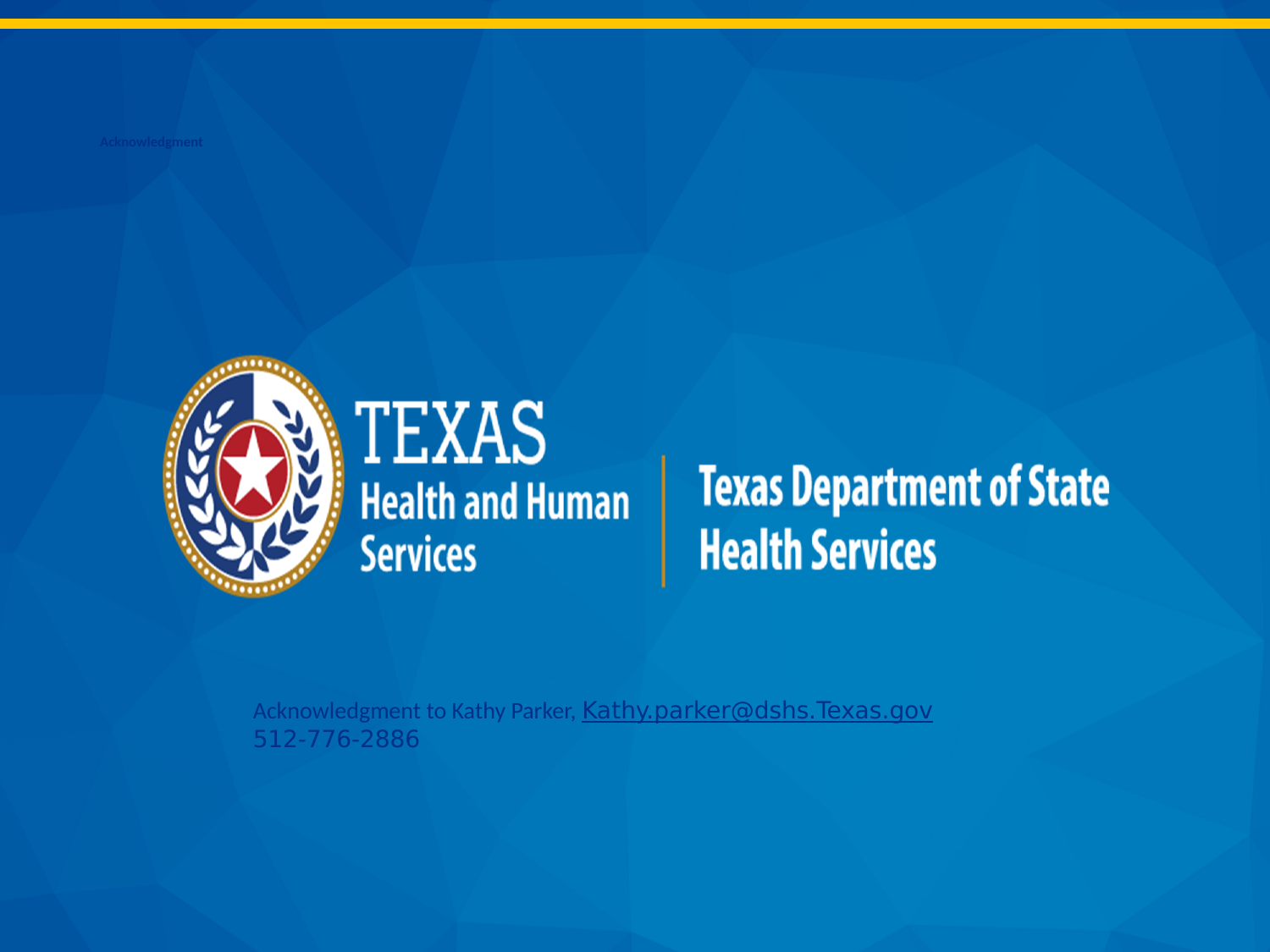

Acknowledgment
Acknowledgment to Kathy Parker, Kathy.parker@dshs.Texas.gov
512-776-2886